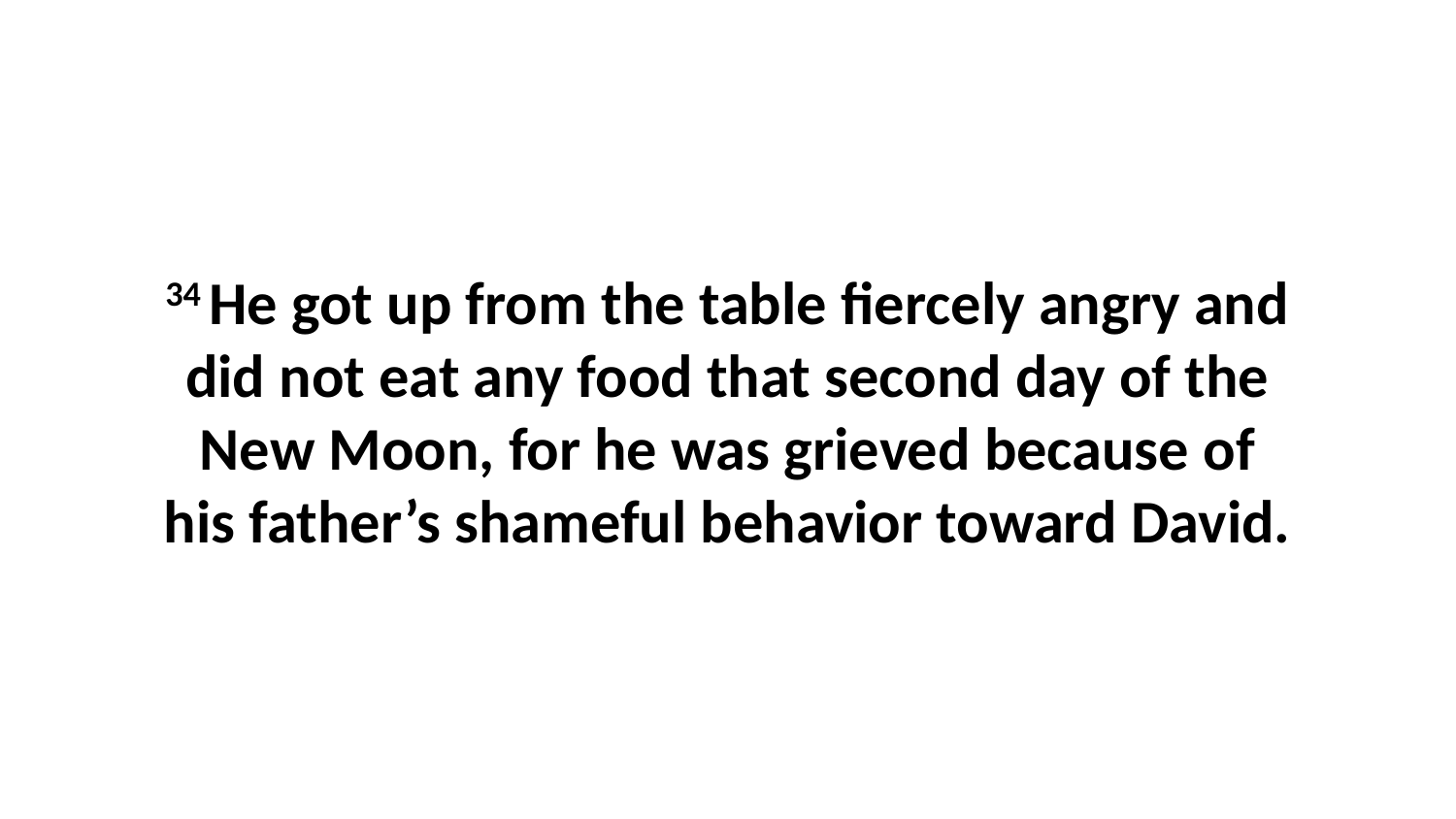

34 He got up from the table fiercely angry and did not eat any food that second day of the New Moon, for he was grieved because of his father’s shameful behavior toward David.